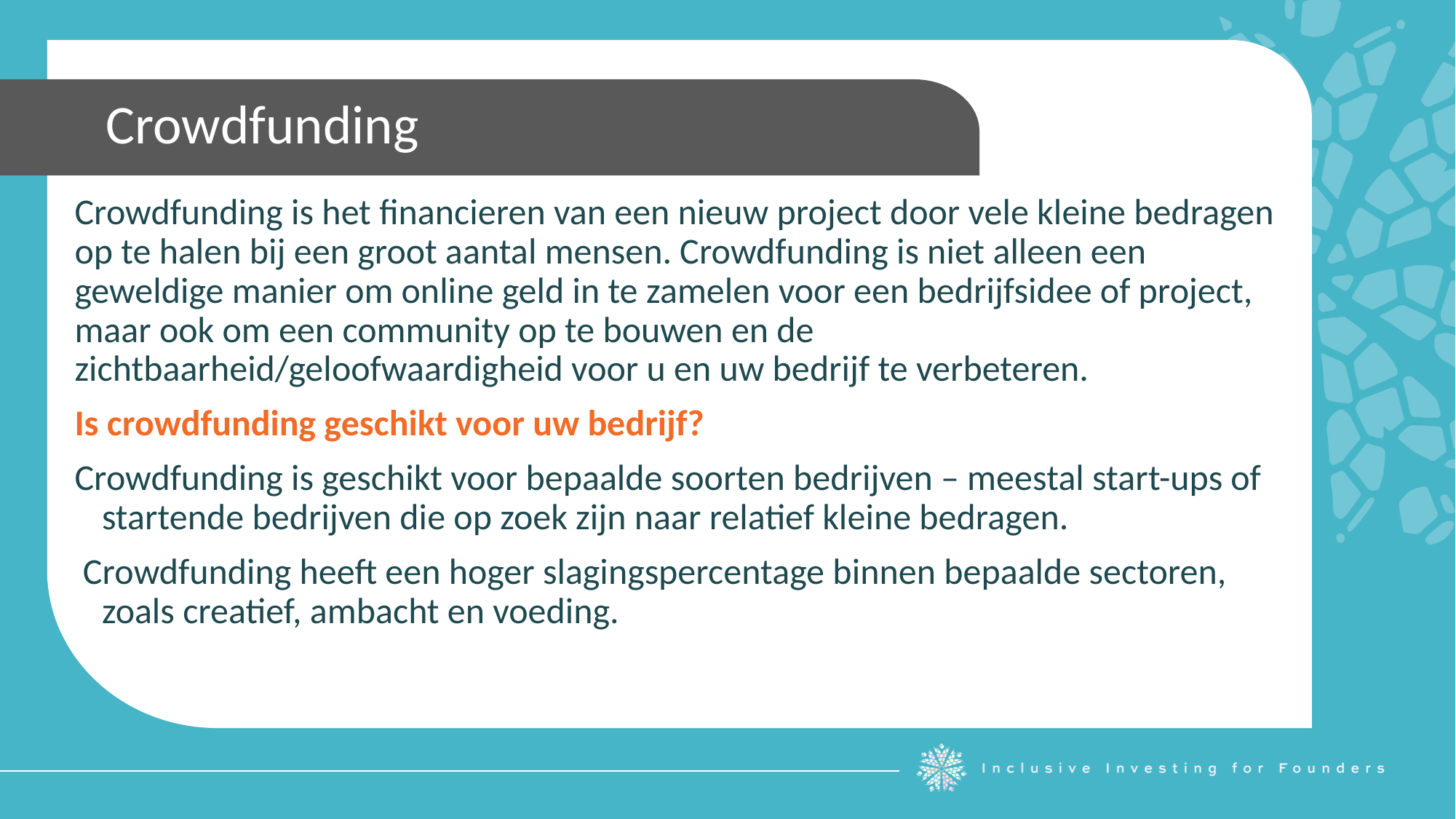

Crowdfunding
Crowdfunding is het financieren van een nieuw project door vele kleine bedragen op te halen bij een groot aantal mensen. Crowdfunding is niet alleen een geweldige manier om online geld in te zamelen voor een bedrijfsidee of project, maar ook om een community op te bouwen en de zichtbaarheid/geloofwaardigheid voor u en uw bedrijf te verbeteren.
Is crowdfunding geschikt voor uw bedrijf?
Crowdfunding is geschikt voor bepaalde soorten bedrijven – meestal start-ups of startende bedrijven die op zoek zijn naar relatief kleine bedragen.
 Crowdfunding heeft een hoger slagingspercentage binnen bepaalde sectoren, zoals creatief, ambacht en voeding.